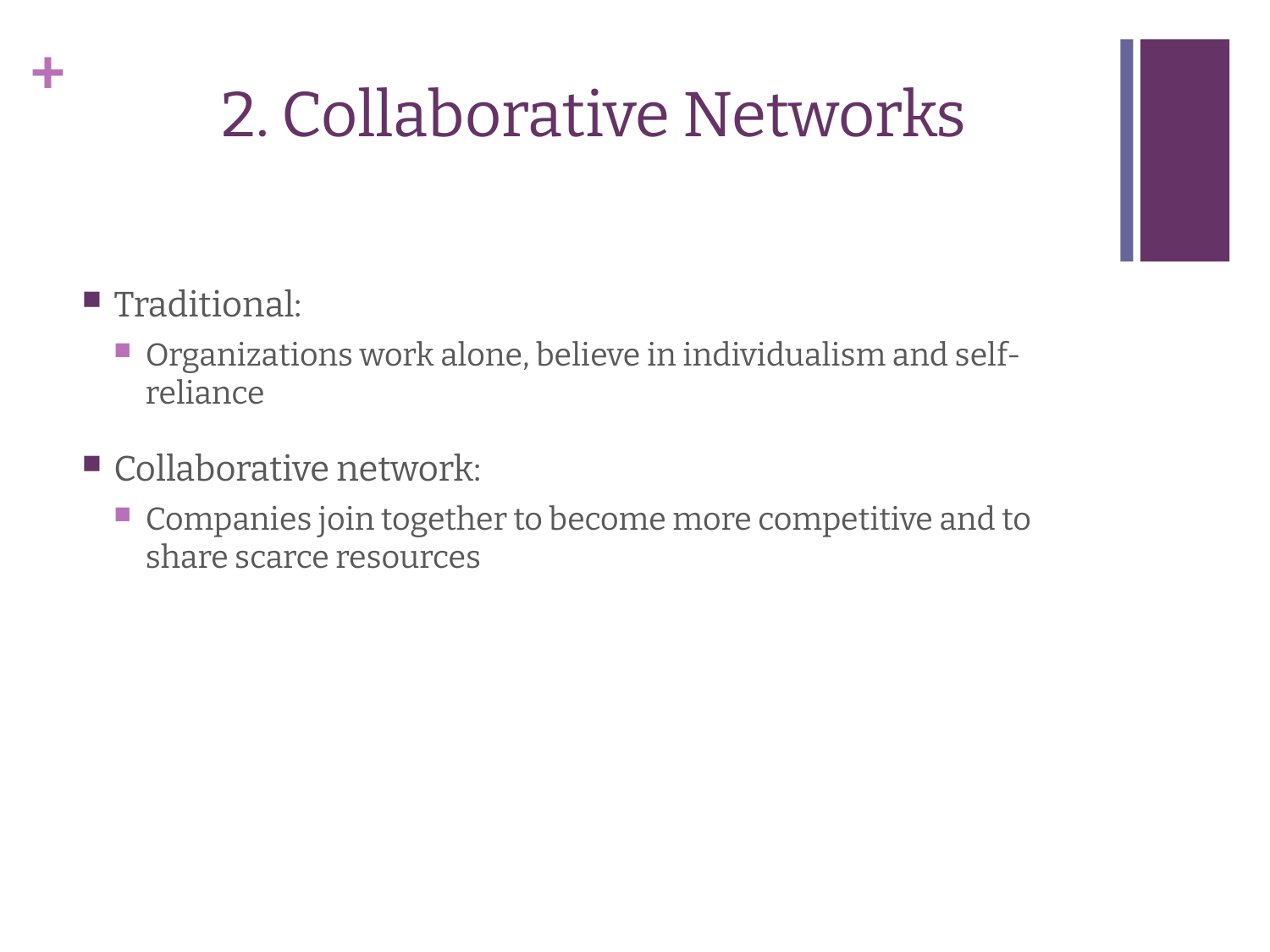

# 2. Collaborative Networks
Traditional:
Organizations work alone, believe in individualism and self-reliance
Collaborative network:
Companies join together to become more competitive and to share scarce resources